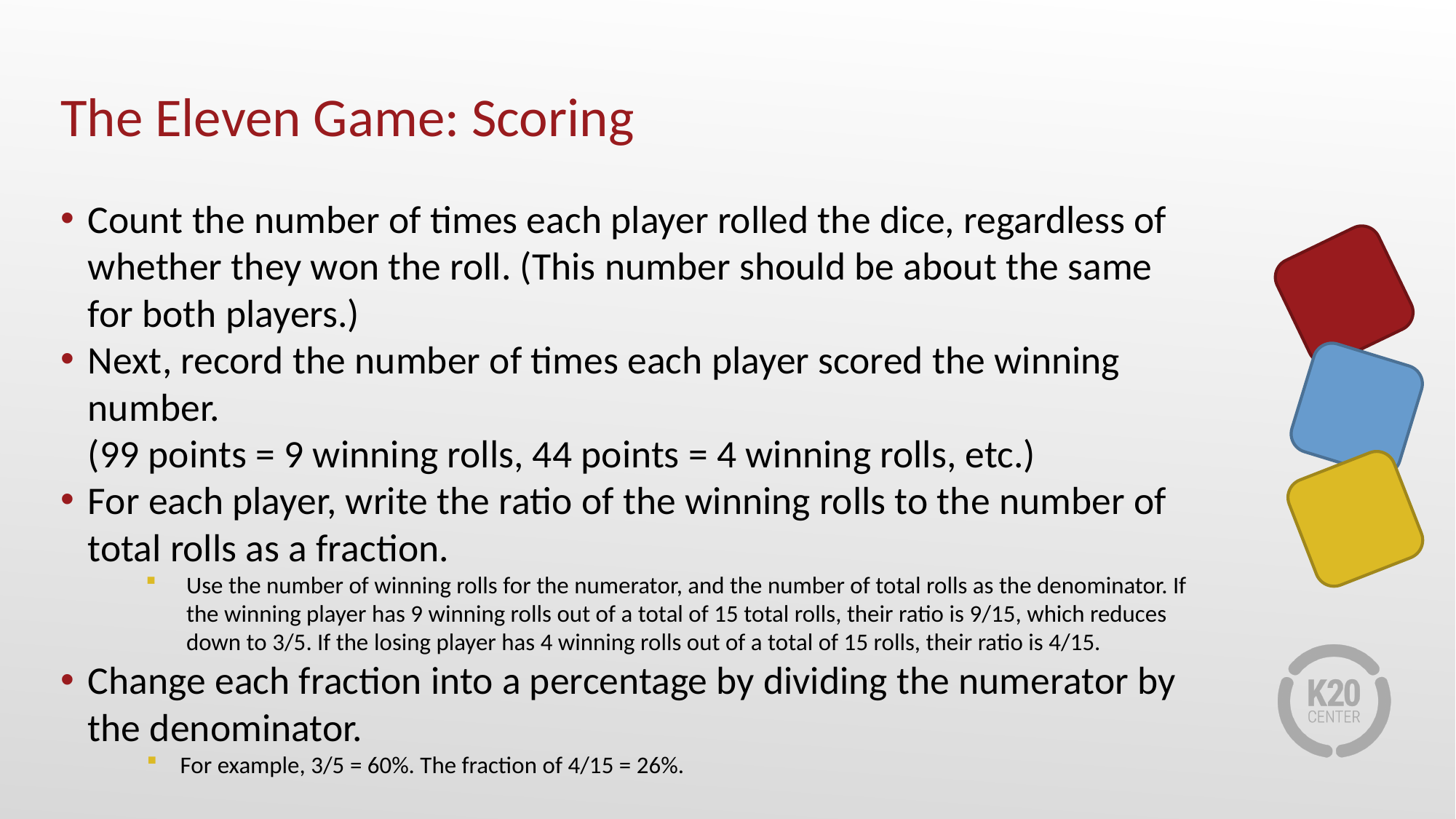

# The Eleven Game: Scoring
Count the number of times each player rolled the dice, regardless of whether they won the roll. (This number should be about the same for both players.)
Next, record the number of times each player scored the winning number.
(99 points = 9 winning rolls, 44 points = 4 winning rolls, etc.)
For each player, write the ratio of the winning rolls to the number of total rolls as a fraction.
Use the number of winning rolls for the numerator, and the number of total rolls as the denominator. If the winning player has 9 winning rolls out of a total of 15 total rolls, their ratio is 9/15, which reduces down to 3/5. If the losing player has 4 winning rolls out of a total of 15 rolls, their ratio is 4/15.
Change each fraction into a percentage by dividing the numerator by the denominator.
For example, 3/5 = 60%. The fraction of 4/15 = 26%.